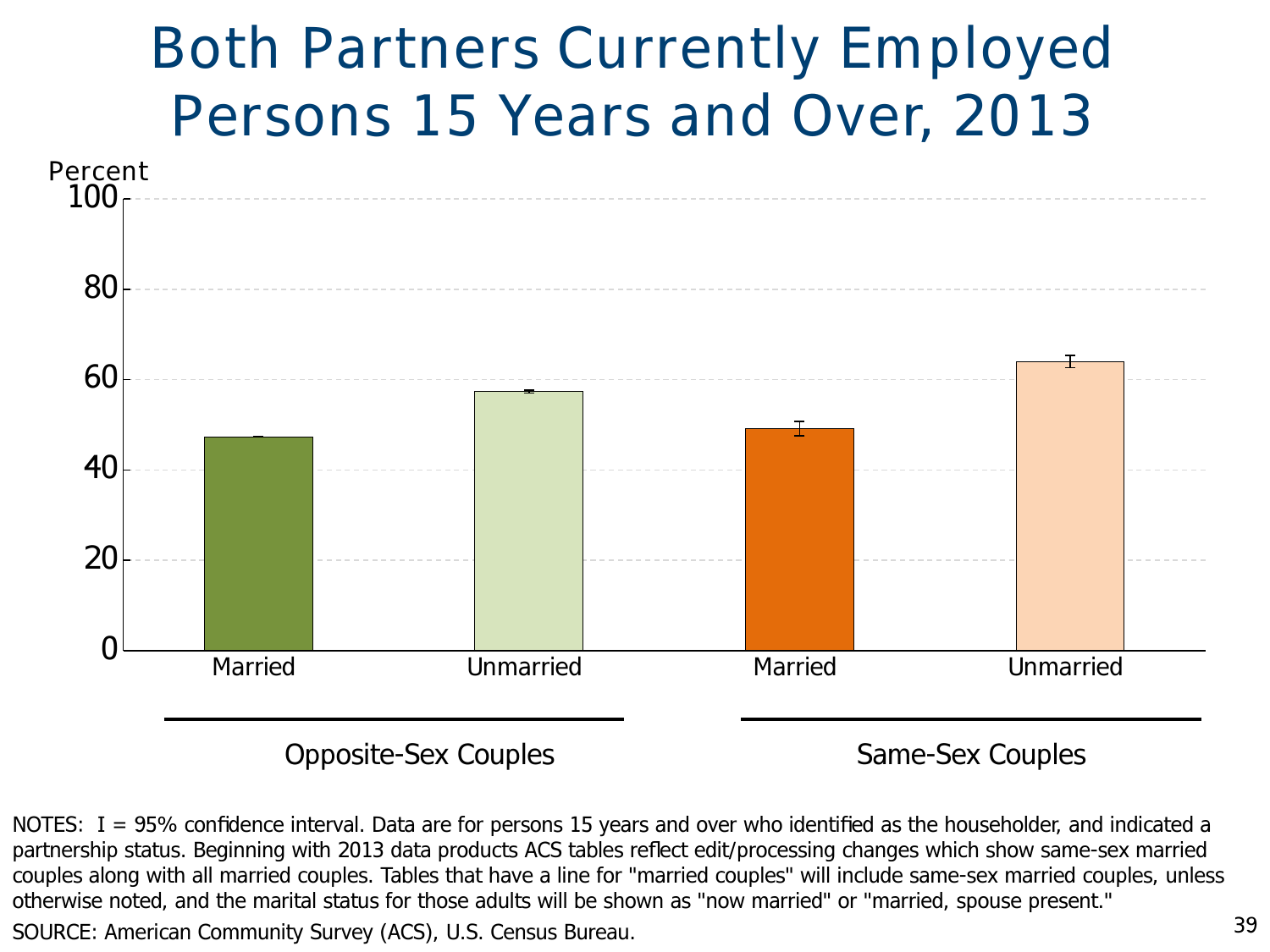

# Both Partners Currently Employed Persons 15 Years and Over, 2013
Percent

### Chart

| Category | Both partners employed |
|---|---|
| Married  | 47.38 |
| Unmarried  | 57.36 |
| Married  | 49.18 |
| Unmarried  | 63.99 |
Opposite-Sex Couples
Same-Sex Couples
NOTES:  I = 95% confidence interval. Data are for persons 15 years and over who identified as the householder, and indicated a partnership status. Beginning with 2013 data products ACS tables reflect edit/processing changes which show same-sex married couples along with all married couples. Tables that have a line for "married couples" will include same-sex married couples, unless otherwise noted, and the marital status for those adults will be shown as "now married" or "married, spouse present."
39
SOURCE: American Community Survey (ACS), U.S. Census Bureau.